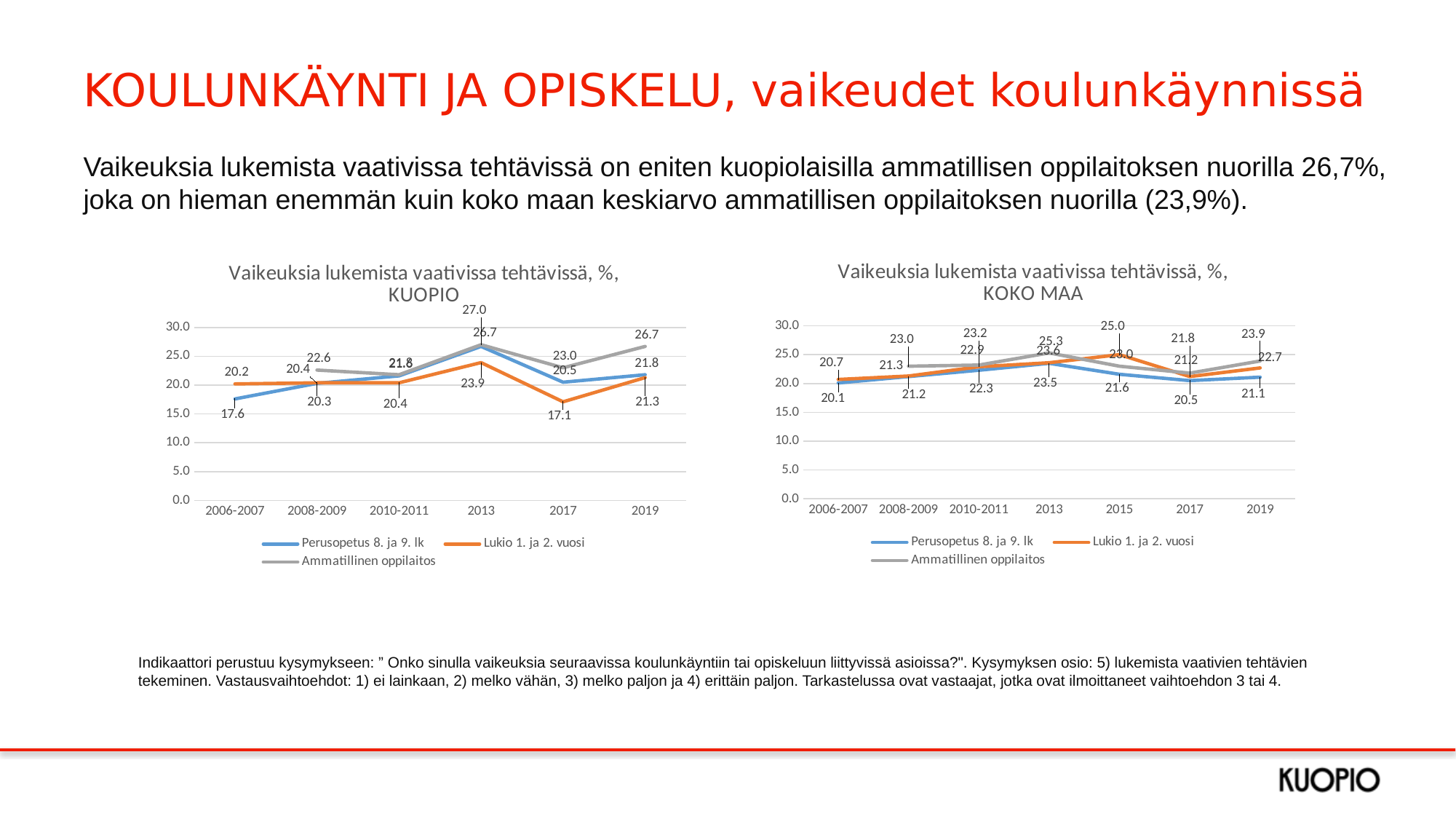

# KOULUNKÄYNTI JA OPISKELU, vaikeudet koulunkäynnissä
Vaikeuksia lukemista vaativissa tehtävissä on eniten kuopiolaisilla ammatillisen oppilaitoksen nuorilla 26,7%, joka on hieman enemmän kuin koko maan keskiarvo ammatillisen oppilaitoksen nuorilla (23,9%).

### Chart: Vaikeuksia lukemista vaativissa tehtävissä, %, KOKO MAA

| Category | Perusopetus 8. ja 9. lk | Lukio 1. ja 2. vuosi | Ammatillinen oppilaitos |
|---|---|---|---|
| 2006-2007 | 20.1 | 20.7 | None |
| 2008-2009 | 21.2 | 21.3 | 23.0 |
| 2010-2011 | 22.3 | 22.9 | 23.2 |
| 2013 | 23.5 | 23.6 | 25.3 |
| 2015 | 21.6 | 25.0 | 23.0 |
| 2017 | 20.5 | 21.2 | 21.8 |
| 2019 | 21.1 | 22.7 | 23.9 |

### Chart: Vaikeuksia lukemista vaativissa tehtävissä, %, KUOPIO

| Category | Perusopetus 8. ja 9. lk | Lukio 1. ja 2. vuosi | Ammatillinen oppilaitos |
|---|---|---|---|
| 2006-2007 | 17.6 | 20.2 | None |
| 2008-2009 | 20.3 | 20.4 | 22.6 |
| 2010-2011 | 21.6 | 20.4 | 21.8 |
| 2013 | 26.7 | 23.9 | 27.0 |
| 2017 | 20.5 | 17.1 | 23.0 |
| 2019 | 21.8 | 21.3 | 26.7 |
Indikaattori perustuu kysymykseen: ” Onko sinulla vaikeuksia seuraavissa koulunkäyntiin tai opiskeluun liittyvissä asioissa?". Kysymyksen osio: 5) lukemista vaativien tehtävien tekeminen. Vastausvaihtoehdot: 1) ei lainkaan, 2) melko vähän, 3) melko paljon ja 4) erittäin paljon. Tarkastelussa ovat vastaajat, jotka ovat ilmoittaneet vaihtoehdon 3 tai 4.